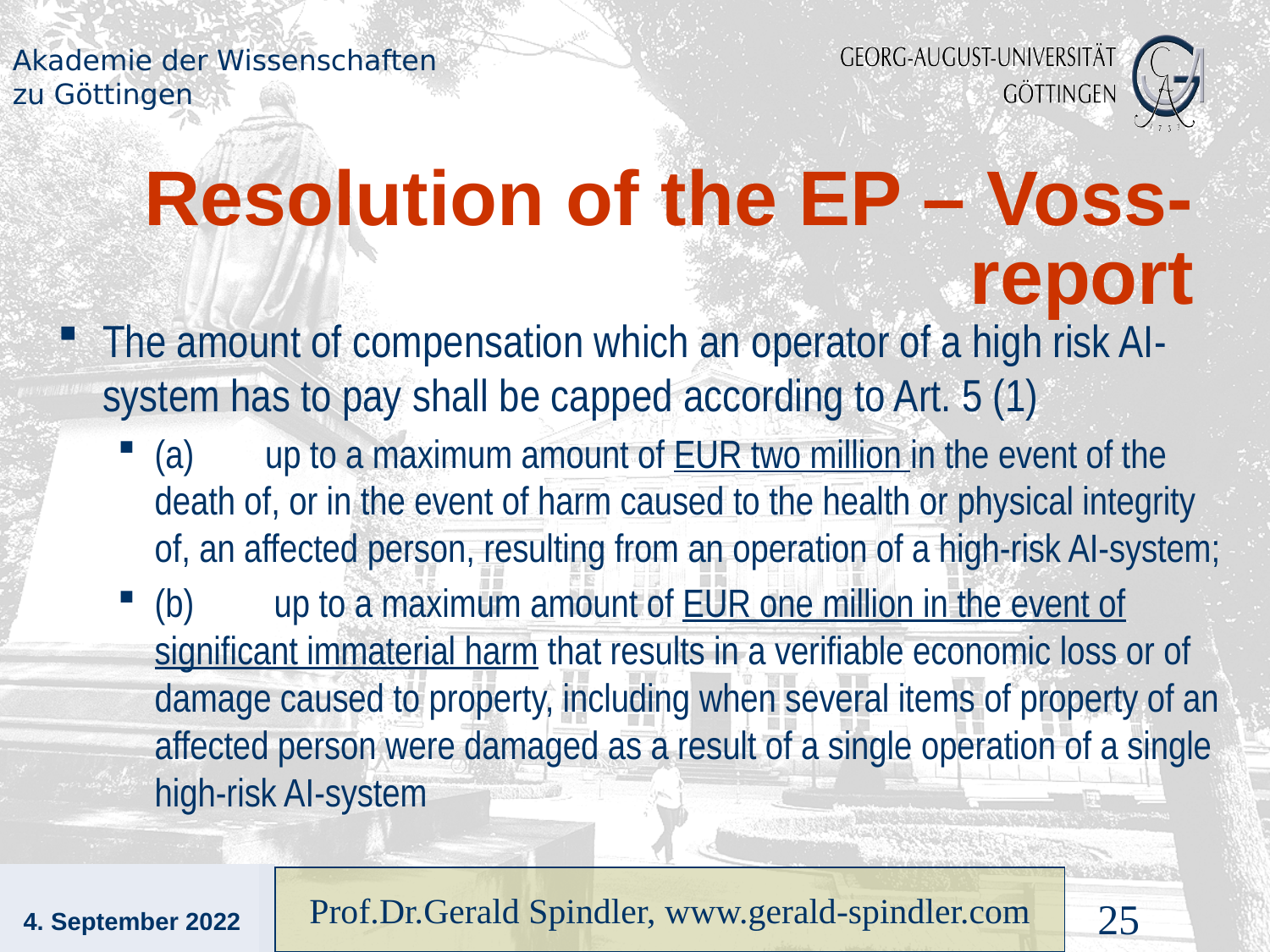

# Resolution of the EP – Voss-report
The amount of compensation which an operator of a high risk AI-system has to pay shall be capped according to Art. 5 (1)
(a)	 up to a maximum amount of EUR two million in the event of the death of, or in the event of harm caused to the health or physical integrity of, an affected person, resulting from an operation of a high-risk AI-system;
(b)	  up to a maximum amount of EUR one million in the event of significant immaterial harm that results in a verifiable economic loss or of damage caused to property, including when several items of property of an affected person were damaged as a result of a single operation of a single high-risk AI-system
4. September 2022